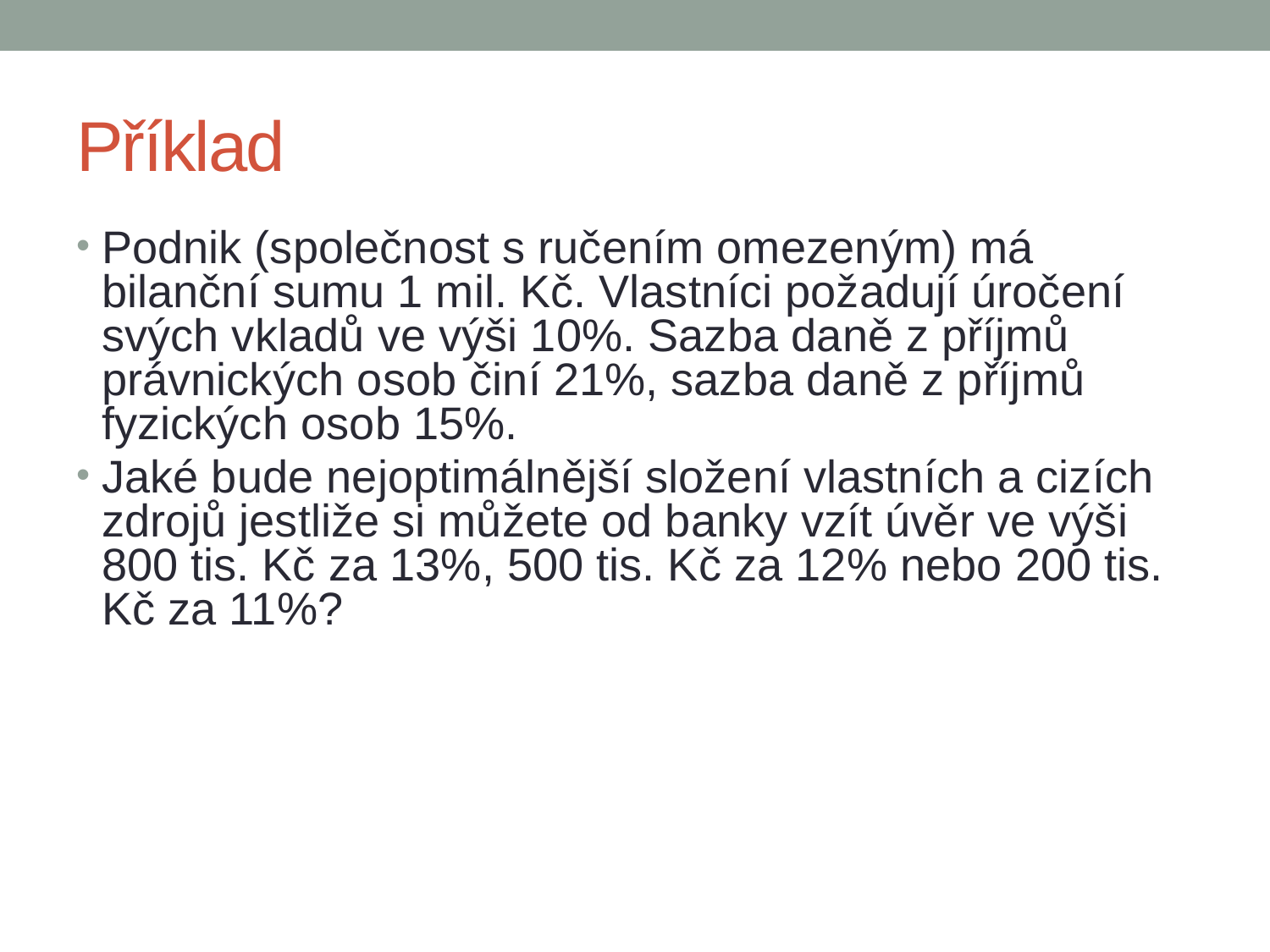

# Příklad
Podnik (společnost s ručením omezeným) má bilanční sumu 1 mil. Kč. Vlastníci požadují úročení svých vkladů ve výši 10%. Sazba daně z příjmů právnických osob činí 21%, sazba daně z příjmů fyzických osob 15%.
Jaké bude nejoptimálnější složení vlastních a cizích zdrojů jestliže si můžete od banky vzít úvěr ve výši 800 tis. Kč za 13%, 500 tis. Kč za 12% nebo 200 tis. Kč za 11%?